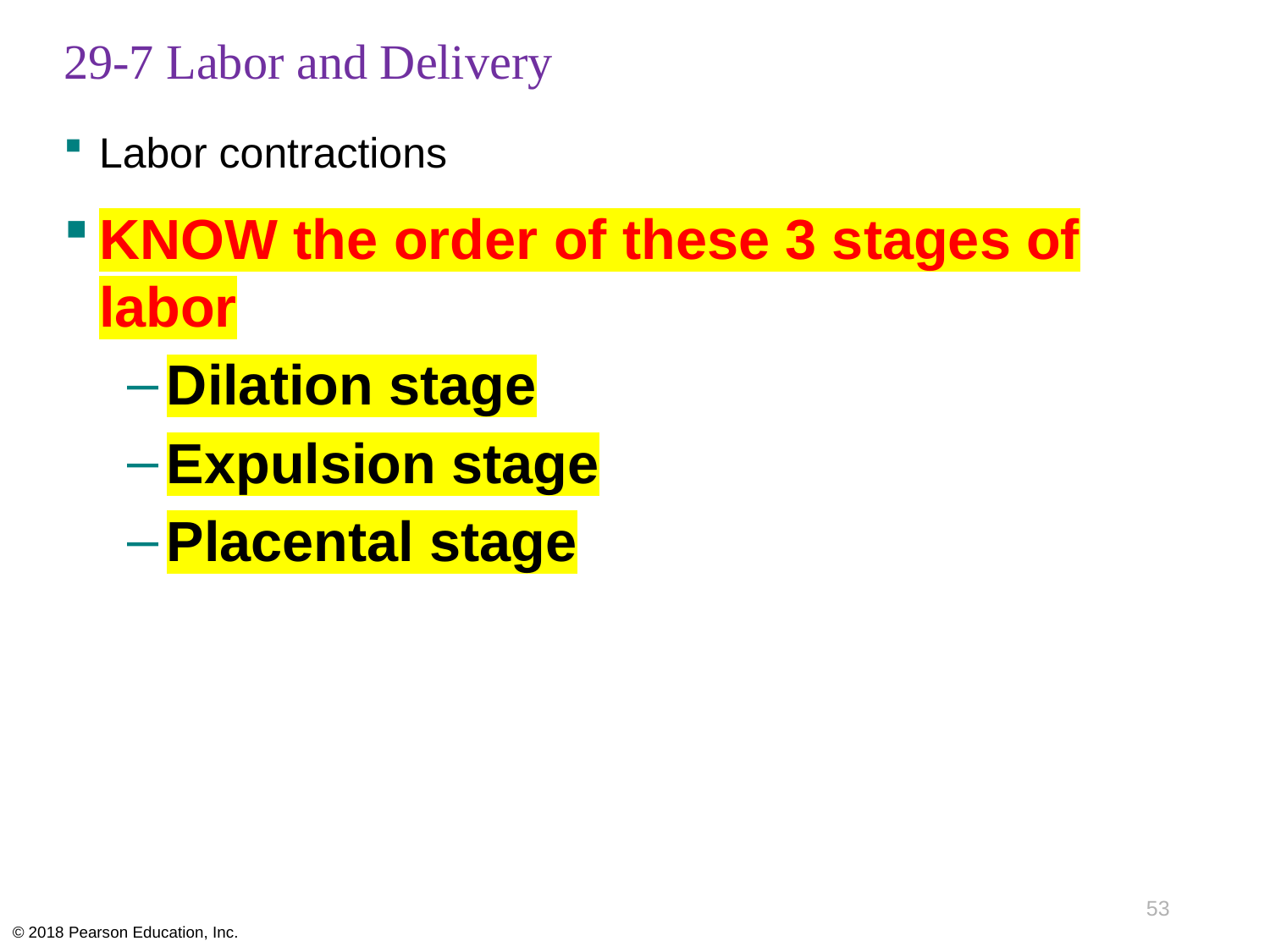

# 29-7 Labor and Delivery
Labor contractions
KNOW the order of these 3 stages of labor
Dilation stage
Expulsion stage
Placental stage
53